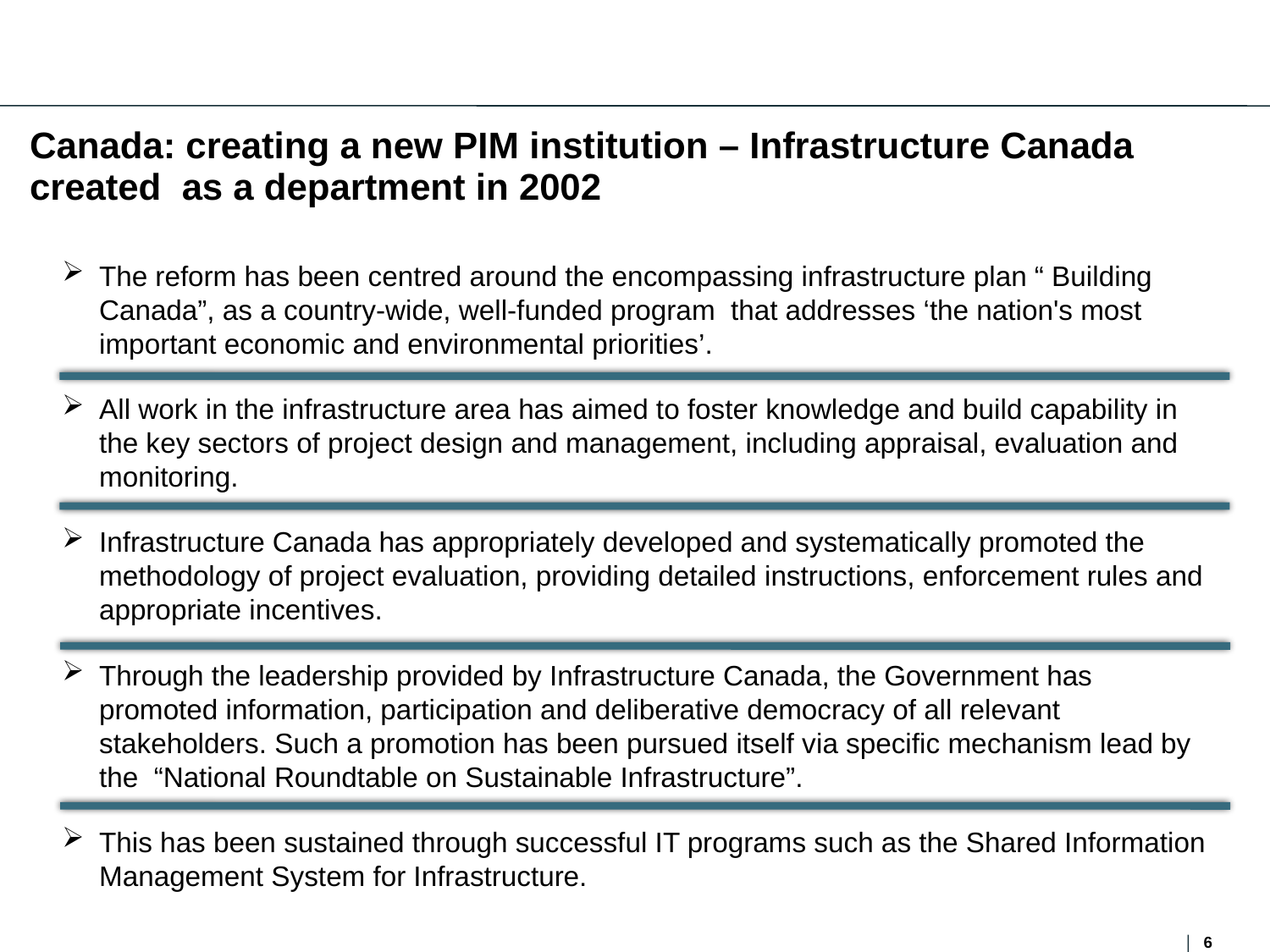

Canada: creating a new PIM institution – Infrastructure Canada created  as a department in 2002

The reform has been centred around the encompassing infrastructure plan “ Building Canada”, as a country-wide, well-funded program  that addresses ‘the nation's most important economic and environmental priorities’.
All work in the infrastructure area has aimed to foster knowledge and build capability in the key sectors of project design and management, including appraisal, evaluation and monitoring.
Infrastructure Canada has appropriately developed and systematically promoted the methodology of project evaluation, providing detailed instructions, enforcement rules and appropriate incentives.
Through the leadership provided by Infrastructure Canada, the Government has promoted information, participation and deliberative democracy of all relevant stakeholders. Such a promotion has been pursued itself via specific mechanism lead by the  “National Roundtable on Sustainable Infrastructure”.
This has been sustained through successful IT programs such as the Shared Information Management System for Infrastructure.

6